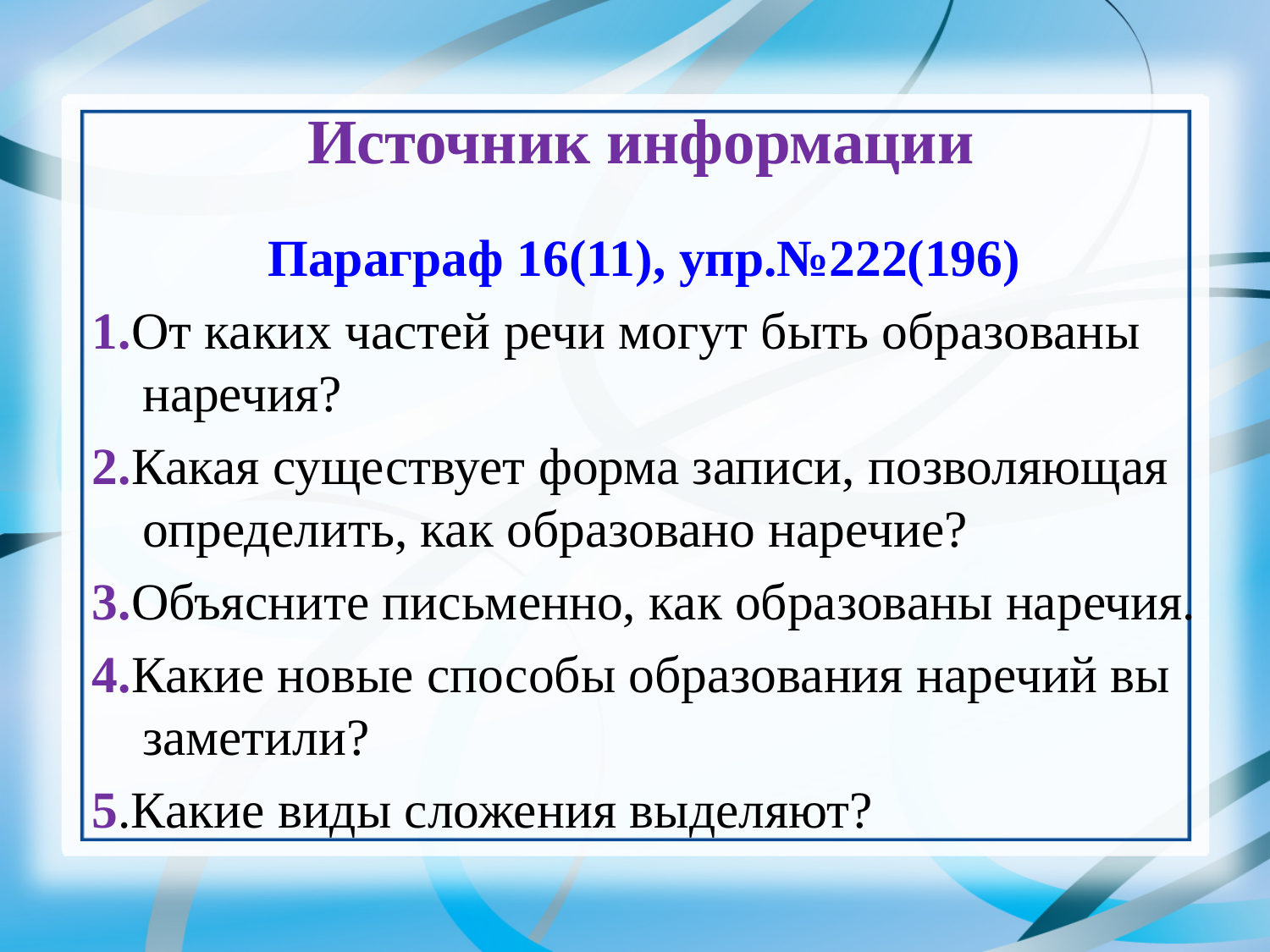

# Источник информации
Параграф 16(11), упр.№222(196)
1.От каких частей речи могут быть образованы наречия?
2.Какая существует форма записи, позволяющая определить, как образовано наречие?
3.Объясните письменно, как образованы наречия.
4.Какие новые способы образования наречий вы заметили?
5.Какие виды сложения выделяют?